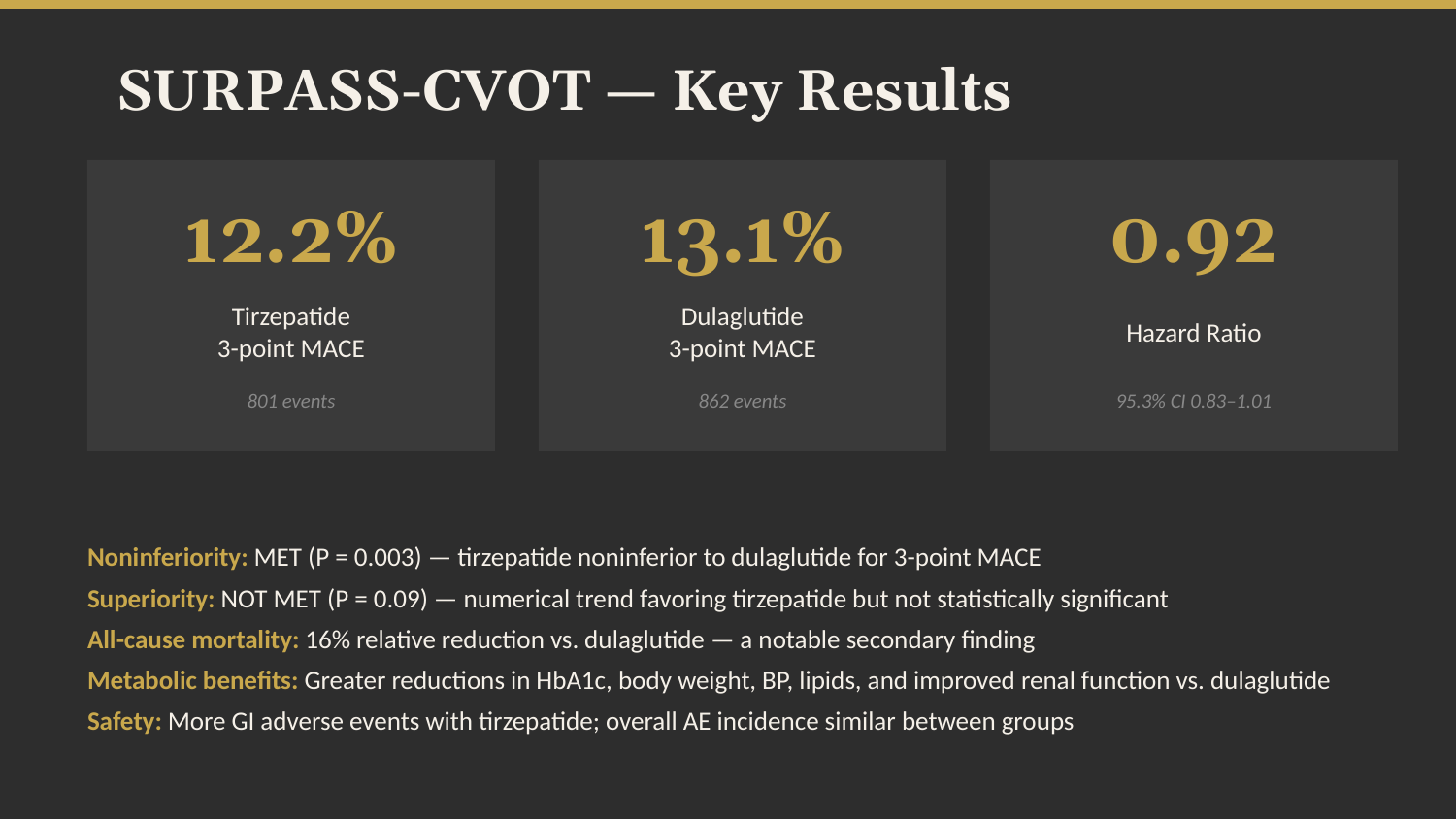

SURPASS-CVOT — Key Results

12.2%
13.1%
0.92
Tirzepatide
3-point MACE
Dulaglutide
3-point MACE
Hazard Ratio
801 events
862 events
95.3% CI 0.83–1.01
Noninferiority: MET (P = 0.003) — tirzepatide noninferior to dulaglutide for 3-point MACE
Superiority: NOT MET (P = 0.09) — numerical trend favoring tirzepatide but not statistically significant
All-cause mortality: 16% relative reduction vs. dulaglutide — a notable secondary finding
Metabolic benefits: Greater reductions in HbA1c, body weight, BP, lipids, and improved renal function vs. dulaglutide
Safety: More GI adverse events with tirzepatide; overall AE incidence similar between groups